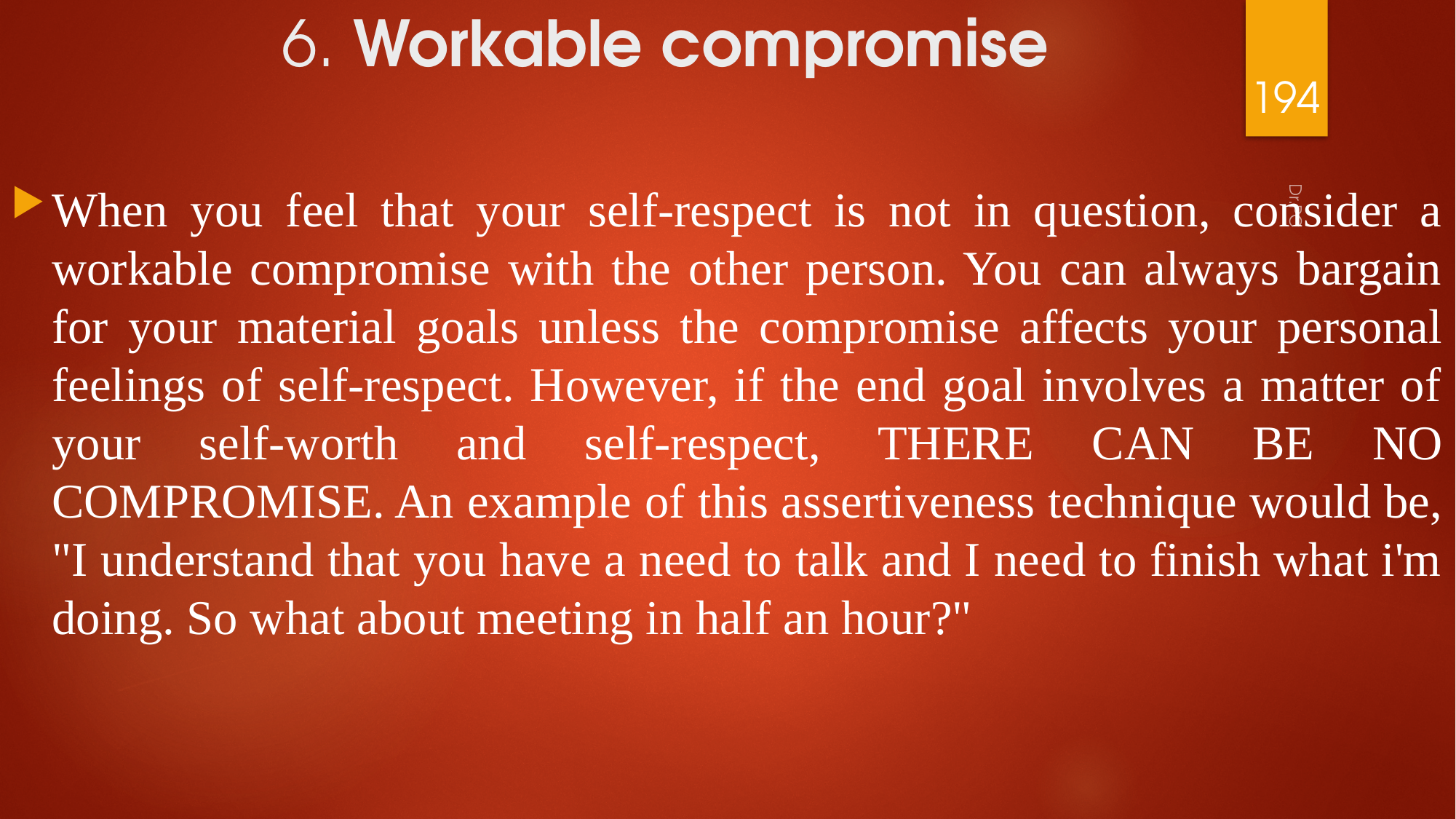

# 6. Workable compromise
194
When you feel that your self-respect is not in question, consider a workable compromise with the other person. You can always bargain for your material goals unless the compromise affects your personal feelings of self-respect. However, if the end goal involves a matter of your self-worth and self-respect, THERE CAN BE NO COMPROMISE. An example of this assertiveness technique would be, "I understand that you have a need to talk and I need to finish what i'm doing. So what about meeting in half an hour?"

Dr.PC